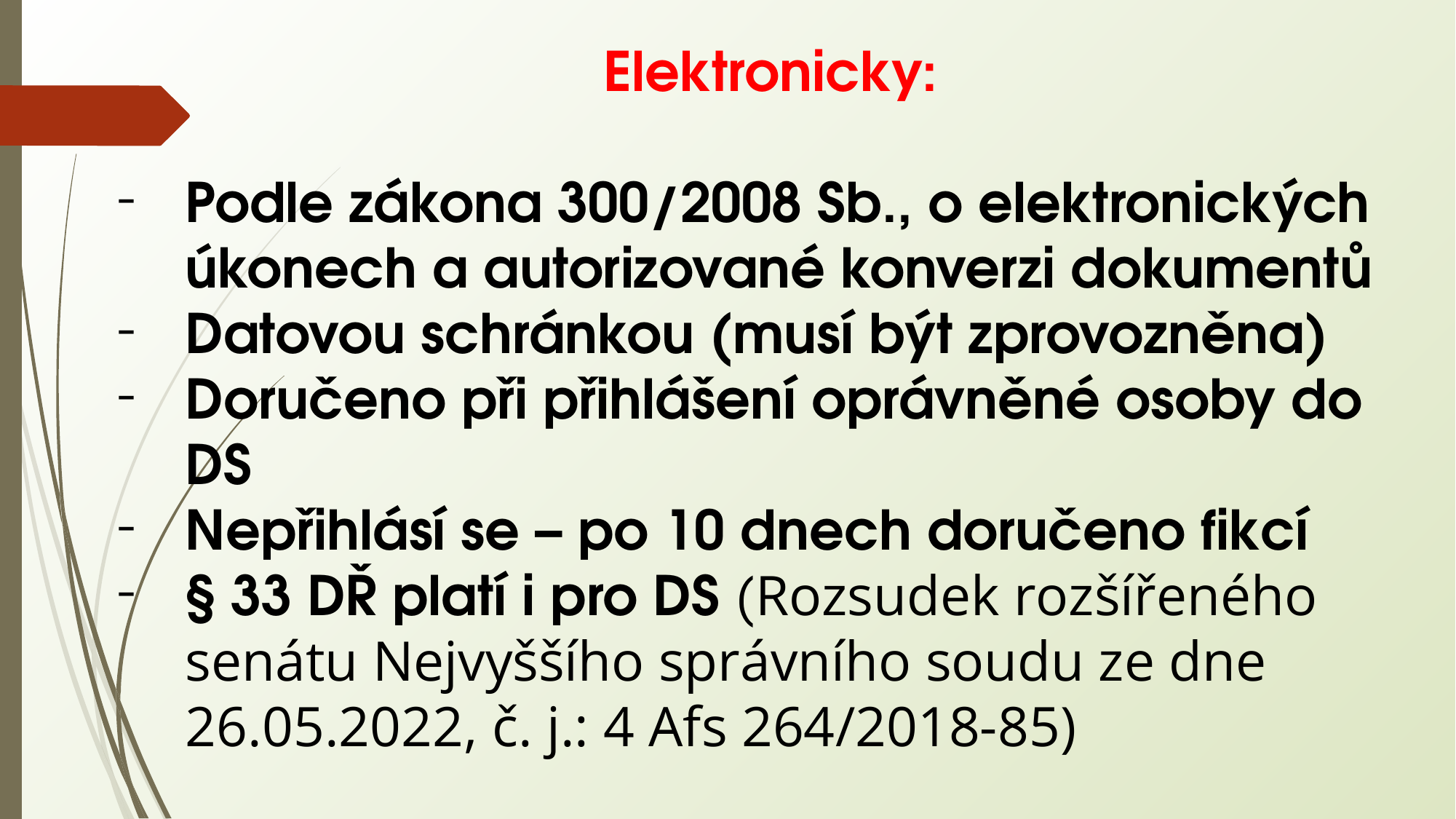

Elektronicky:

Podle zákona 300/2008 Sb., o elektronických úkonech a autorizované konverzi dokumentů
Datovou schránkou (musí být zprovozněna)
Doručeno při přihlášení oprávněné osoby do DS
Nepřihlásí se – po 10 dnech doručeno fikcí
§ 33 DŘ platí i pro DS (Rozsudek rozšířeného senátu Nejvyššího správního soudu ze dne 26.05.2022, č. j.: 4 Afs 264/2018-85)